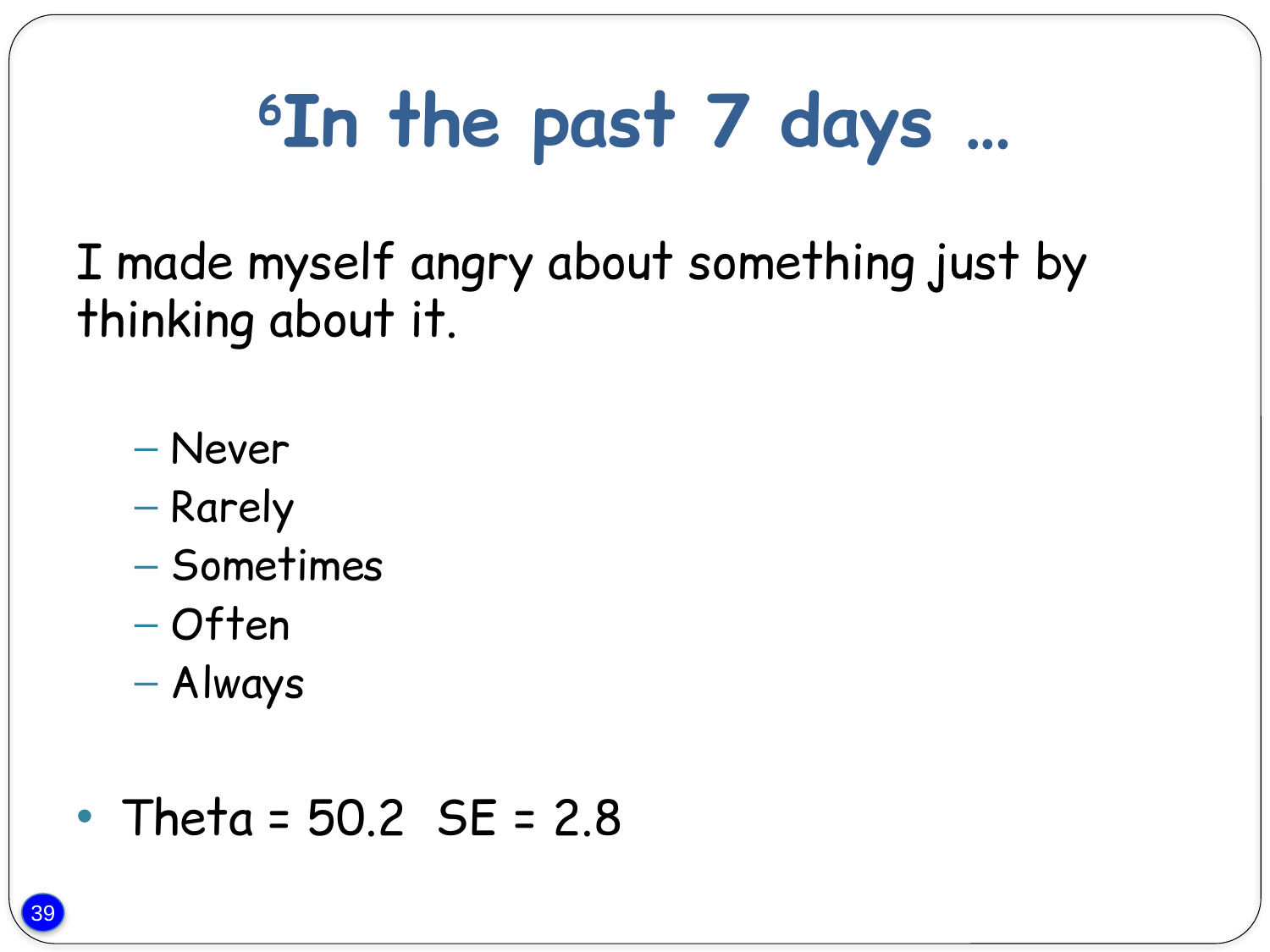

# 6In the past 7 days …
I made myself angry about something just by thinking about it.

Never
Rarely
Sometimes
Often
Always

Theta = 50.2  SE = 2.8